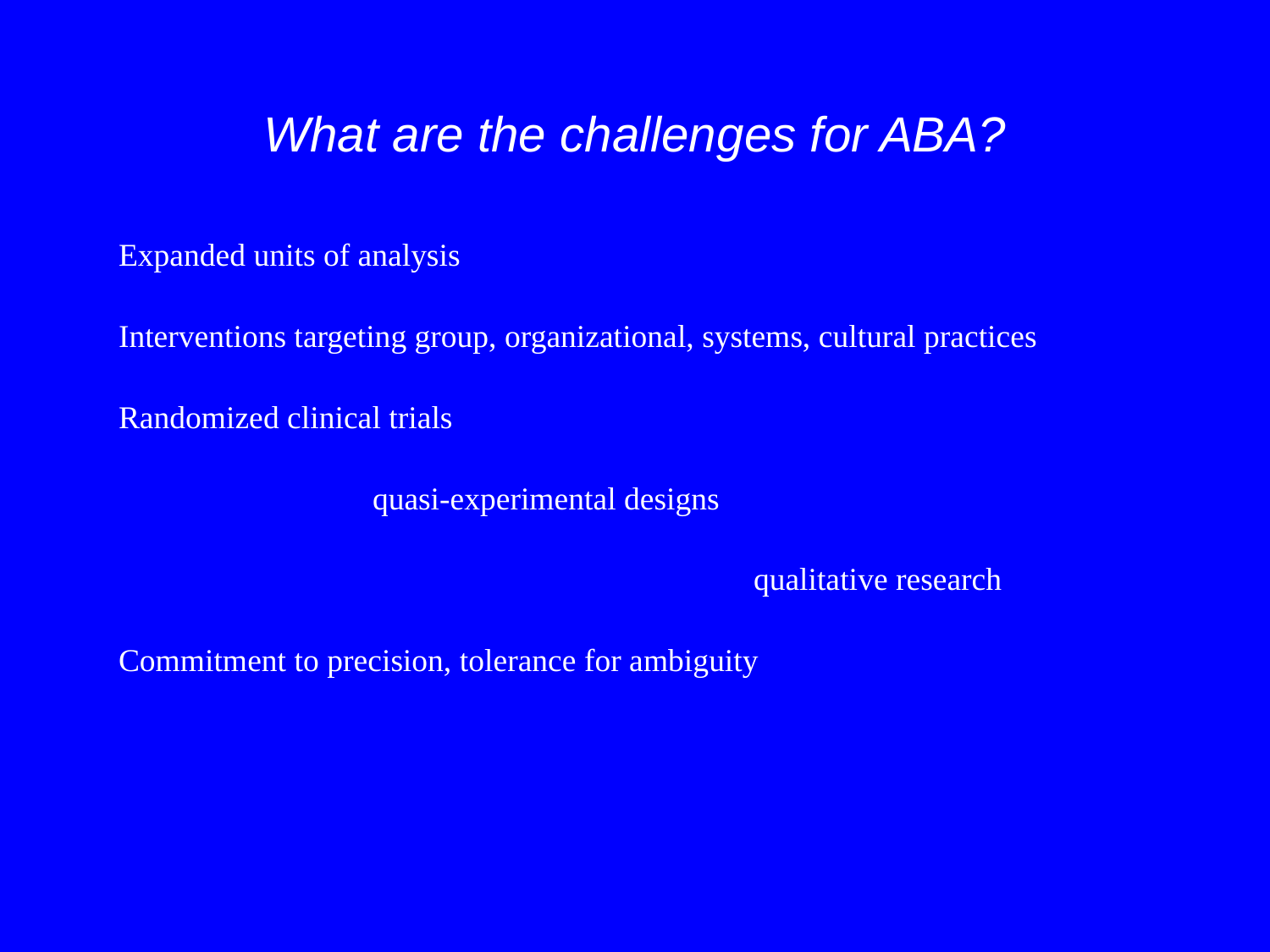

# What are the challenges for ABA?

Expanded units of analysis

Interventions targeting group, organizational, systems, cultural practices

Randomized clinical trials

		quasi-experimental designs

					qualitative research

Commitment to precision, tolerance for ambiguity